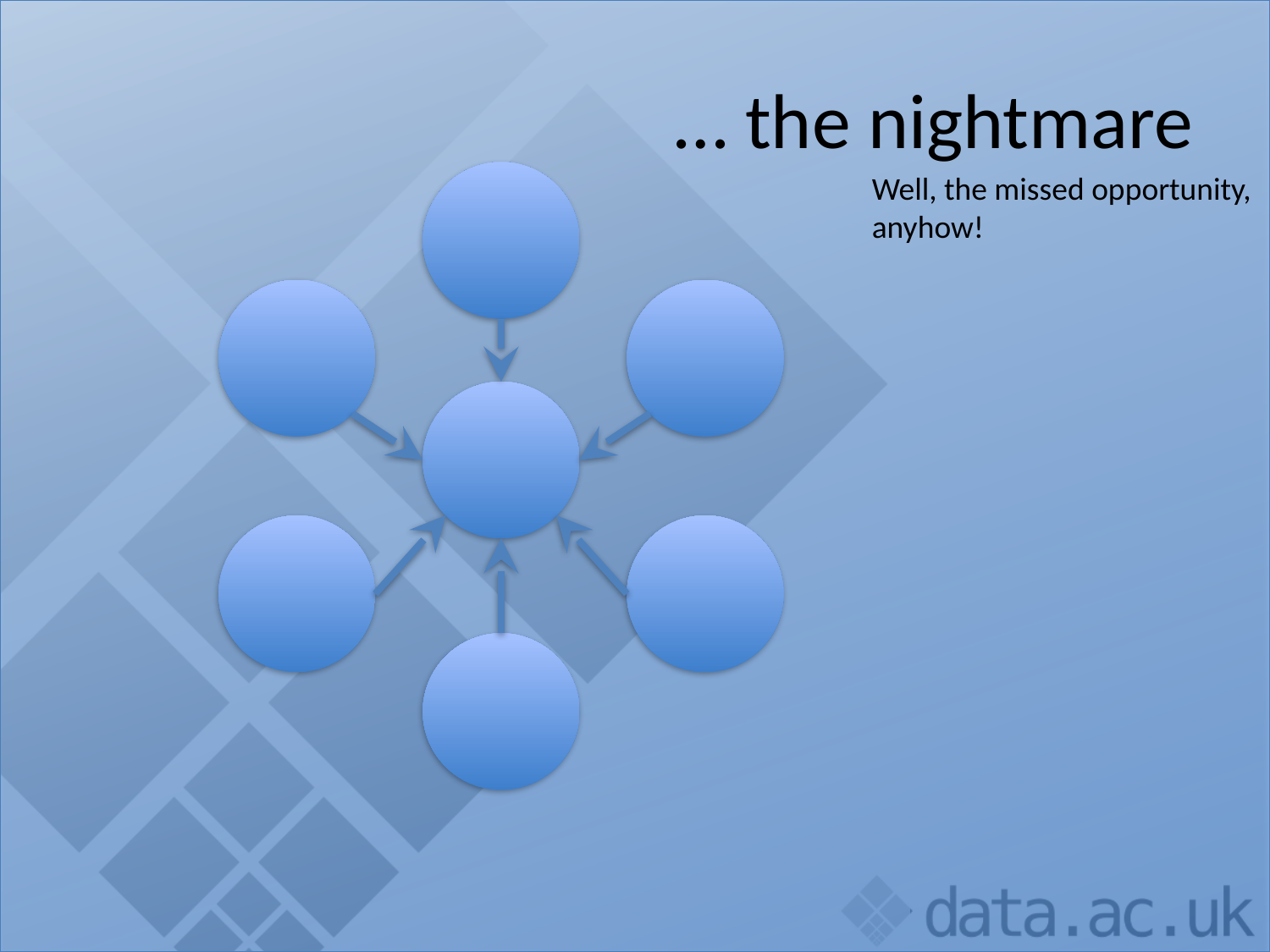

# … the nightmare

Well, the missed opportunity,
anyhow!